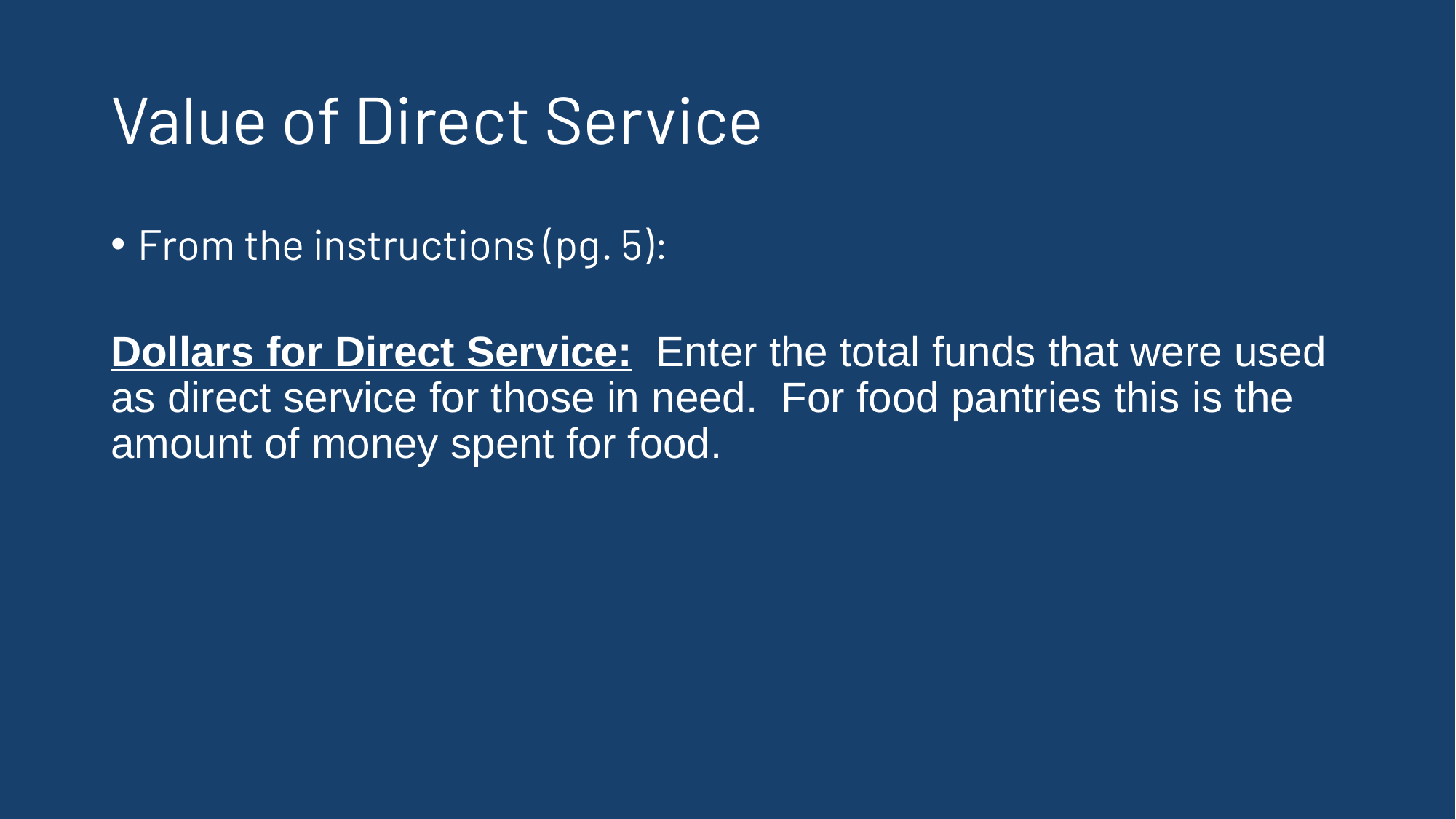

# Value of Direct Service
From the instructions (pg. 5):

Dollars for Direct Service:  Enter the total funds that were used as direct service for those in need.  For food pantries this is the amount of money spent for food.